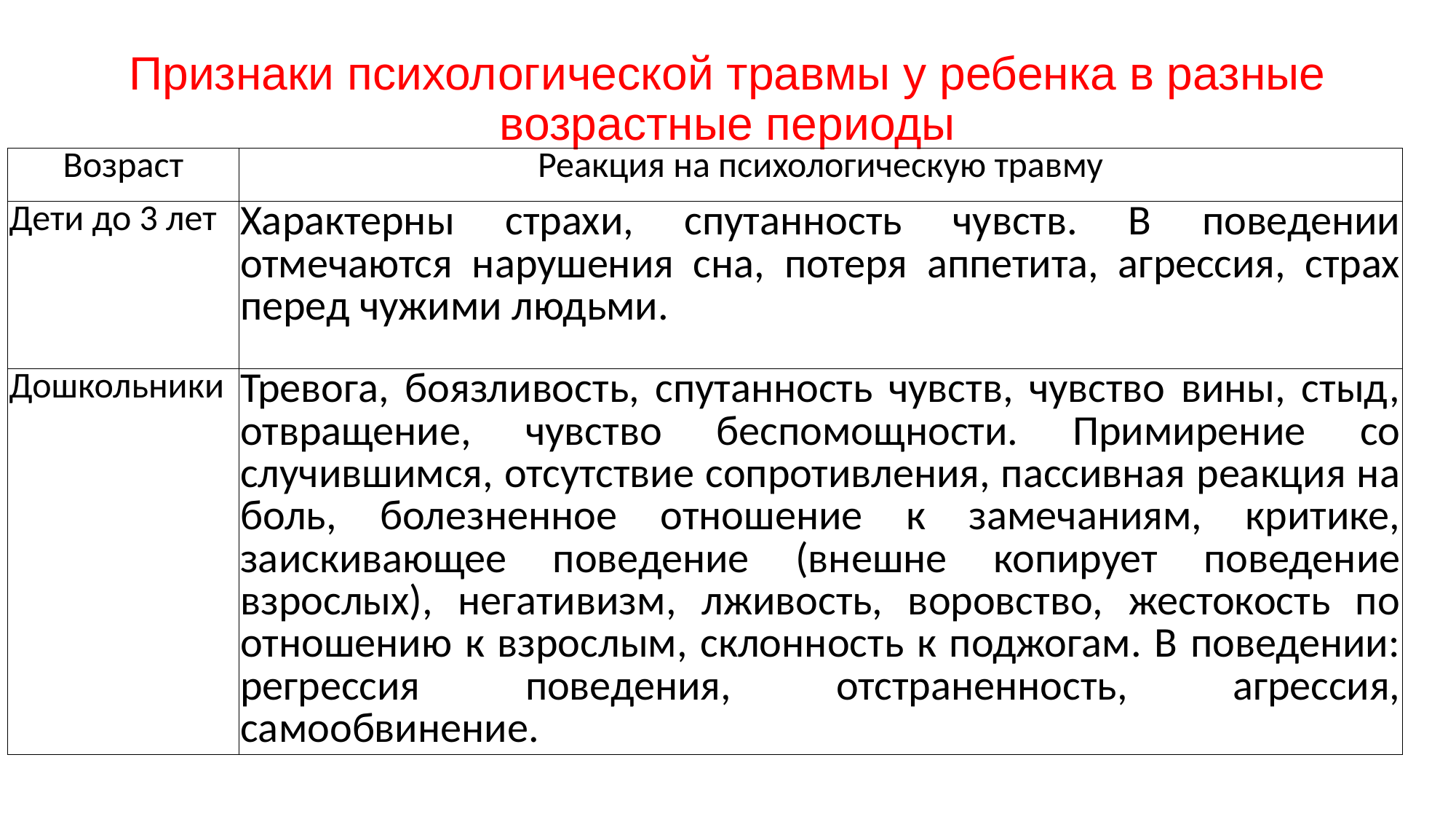

# Признаки психологической травмы у ребенка в разные возрастные периоды
| Возраст | Реакция на психологическую травму |
| --- | --- |
| Дети до 3 лет | Характерны страхи, спутанность чувств. В поведении отмечаются нарушения сна, потеря аппетита, агрессия, страх перед чужими людьми. |
| Дошкольники | Тревога, боязливость, спутанность чувств, чувство вины, стыд, отвращение, чувство беспомощности. Примирение со случившимся, отсутствие сопротивления, пассивная реакция на боль, болезненное отношение к замечаниям, критике, заискивающее поведение (внешне копирует поведение взрослых), негативизм, лживость, воровство, жестокость по отношению к взрослым, склонность к поджогам. В поведении: регрессия поведения, отстраненность, агрессия, самообвинение. |